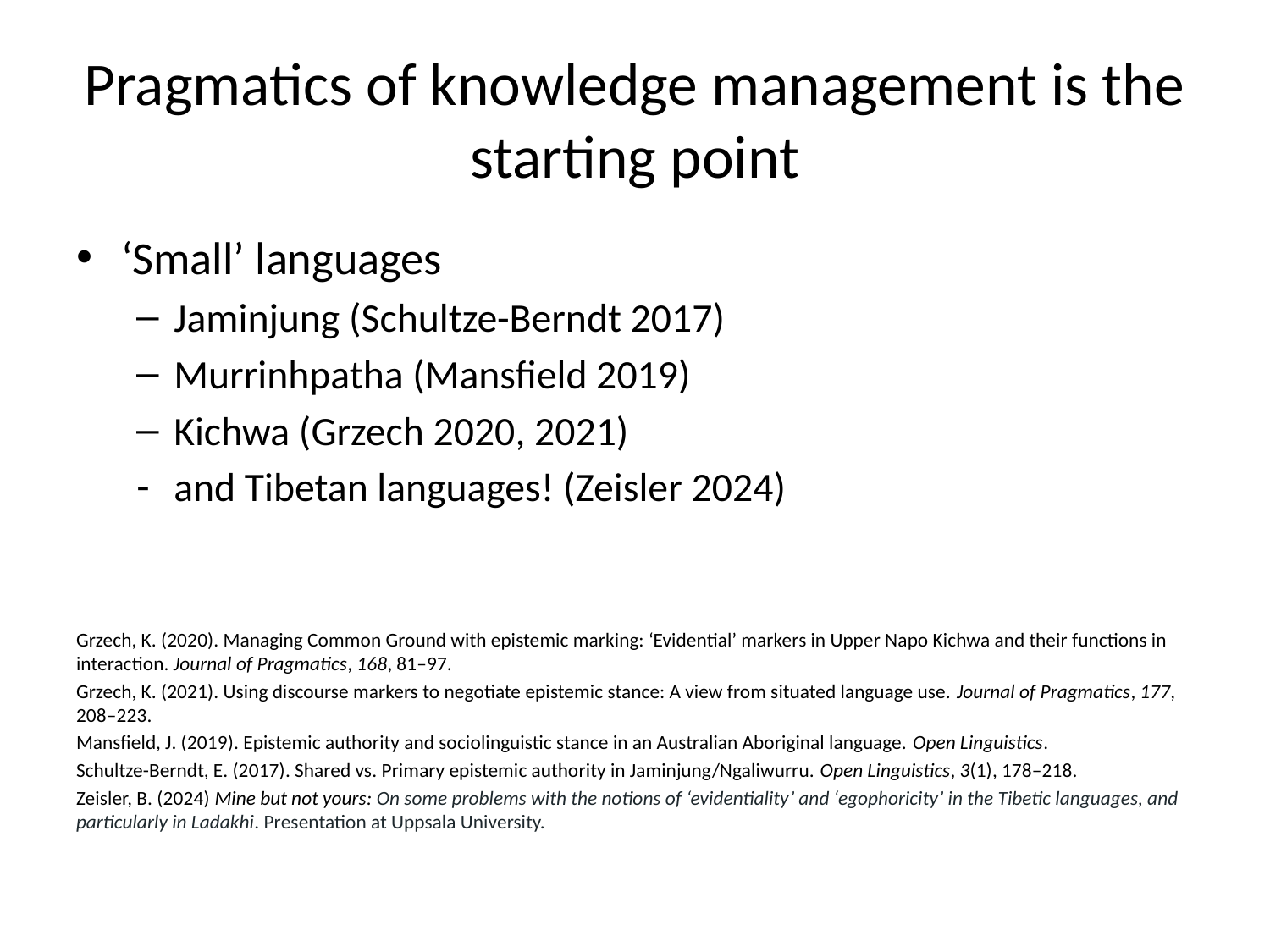

# Pragmatics of knowledge management is the starting point
‘Small’ languages
Jaminjung (Schultze-Berndt 2017)
Murrinhpatha (Mansfield 2019)
Kichwa (Grzech 2020, 2021)
and Tibetan languages! (Zeisler 2024)

Grzech, K. (2020). Managing Common Ground with epistemic marking: ‘Evidential’ markers in Upper Napo Kichwa and their functions in interaction. Journal of Pragmatics, 168, 81–97.
Grzech, K. (2021). Using discourse markers to negotiate epistemic stance: A view from situated language use. Journal of Pragmatics, 177, 208–223.
Mansfield, J. (2019). Epistemic authority and sociolinguistic stance in an Australian Aboriginal language. Open Linguistics.
Schultze-Berndt, E. (2017). Shared vs. Primary epistemic authority in Jaminjung/Ngaliwurru. Open Linguistics, 3(1), 178–218.
Zeisler, B. (2024) Mine but not yours: On some problems with the notions of ‘evidentiality’ and ‘egophoricity’ in the Tibetic languages, and particularly in Ladakhi. Presentation at Uppsala University.